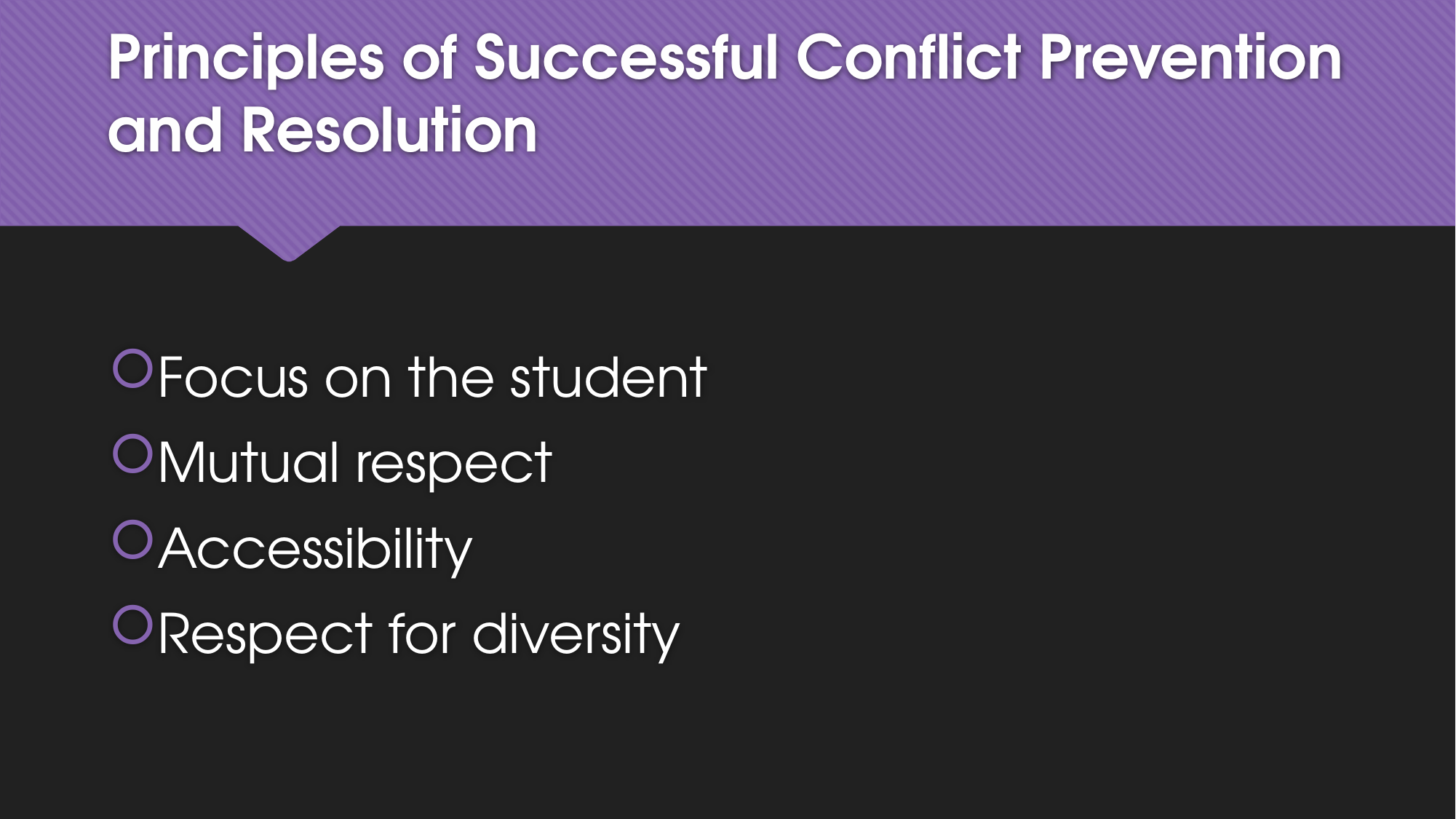

# Principles of Successful Conflict Prevention and Resolution

Focus on the student
Mutual respect
Accessibility
Respect for diversity